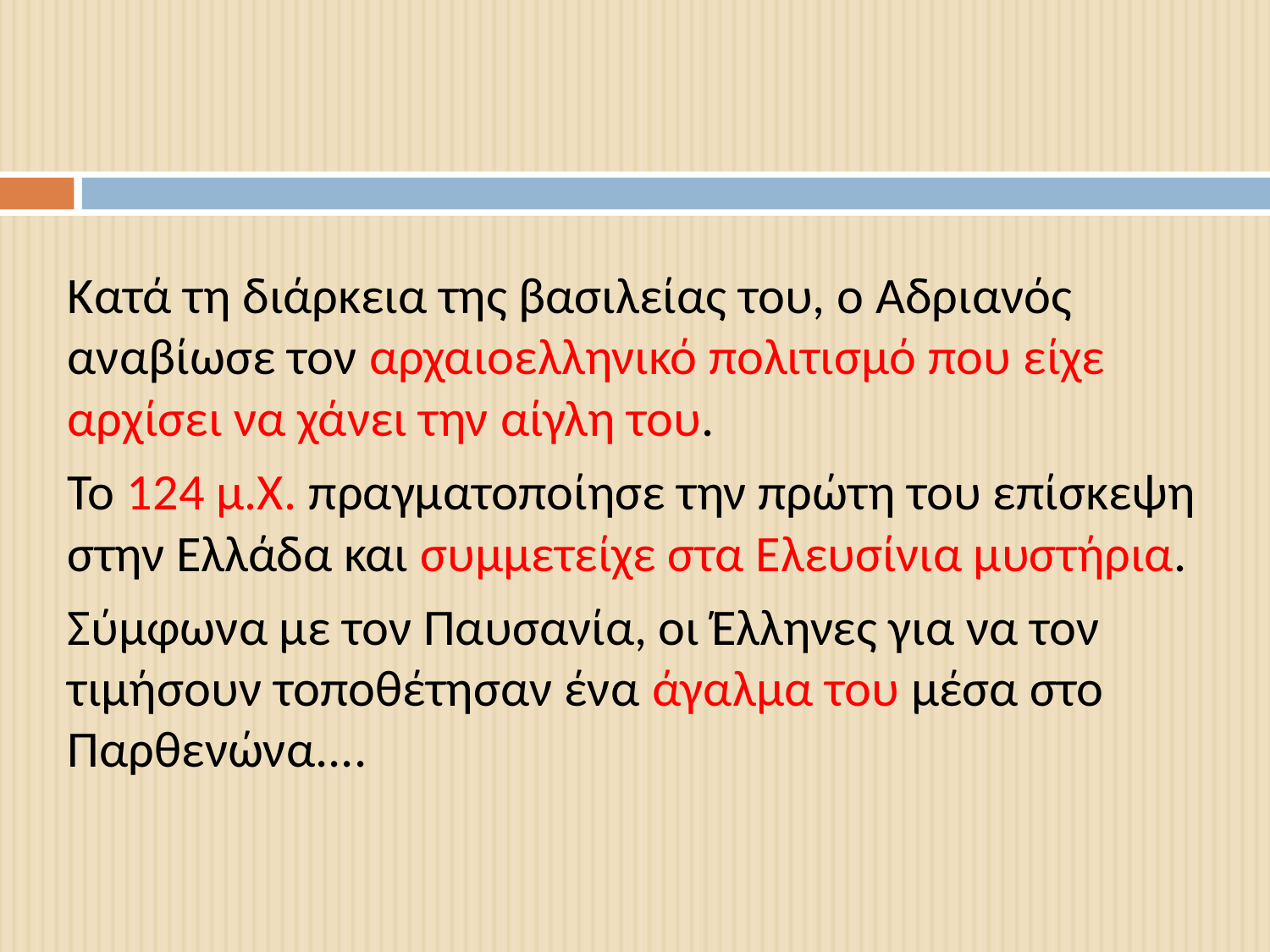

#
Κατά τη διάρκεια της βασιλείας του, ο Αδριανός αναβίωσε τον αρχαιοελληνικό πολιτισμό που είχε αρχίσει να χάνει την αίγλη του.
Το 124 μ.Χ. πραγματοποίησε την πρώτη του επίσκεψη στην Ελλάδα και συμμετείχε στα Ελευσίνια μυστήρια.
Σύμφωνα με τον Παυσανία, οι Έλληνες για να τον τιμήσουν τοποθέτησαν ένα άγαλμα του μέσα στο Παρθενώνα....